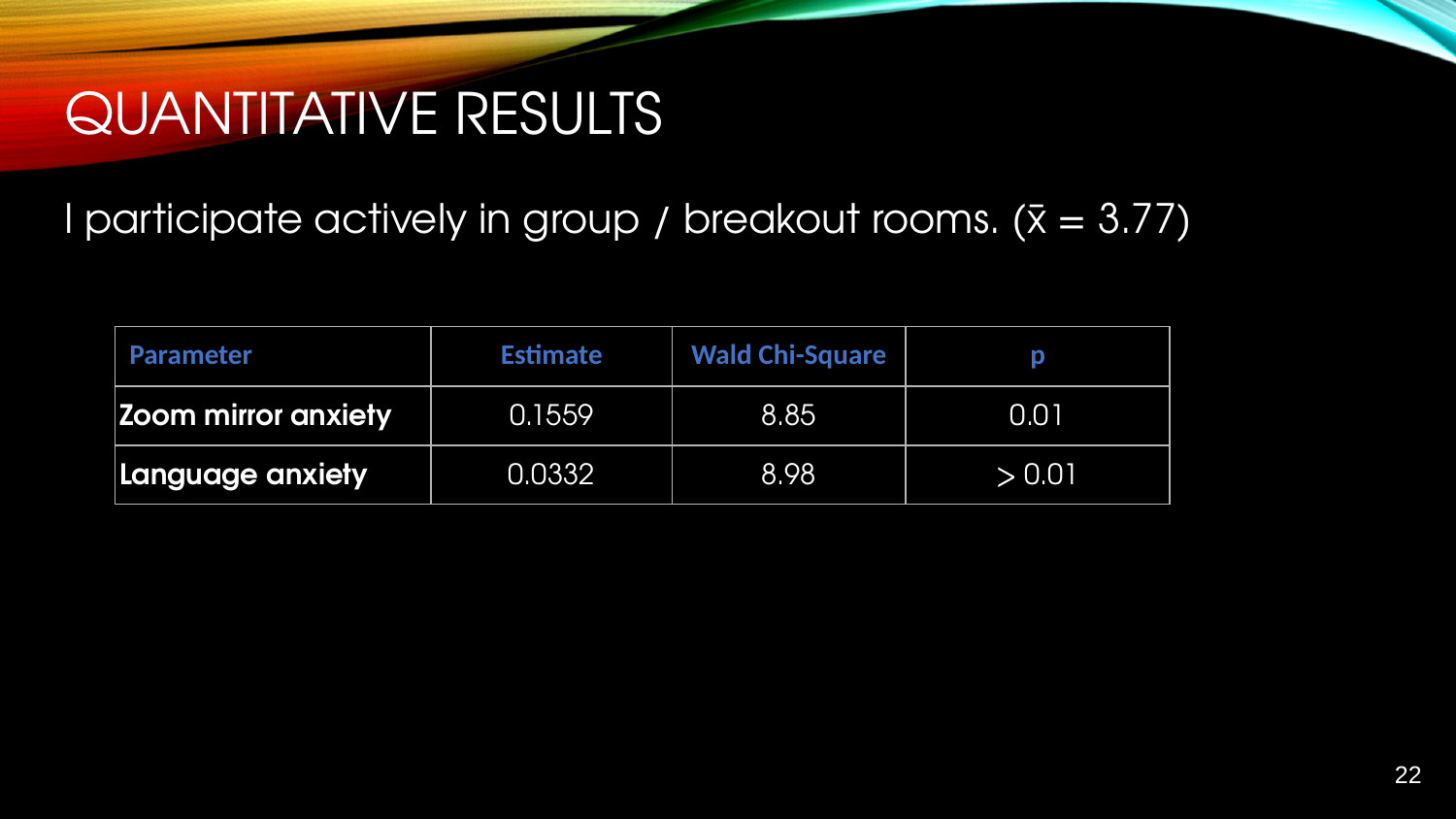

# Quantitative results
I participate actively in group / breakout rooms. (x̄ = 3.77)

| Parameter | Estimate | Wald Chi-Square | p |
| --- | --- | --- | --- |
| Zoom mirror anxiety | 0.1559 | 8.85 | 0.01 |
| Language anxiety | 0.0332 | 8.98 | > 0.01 |
22